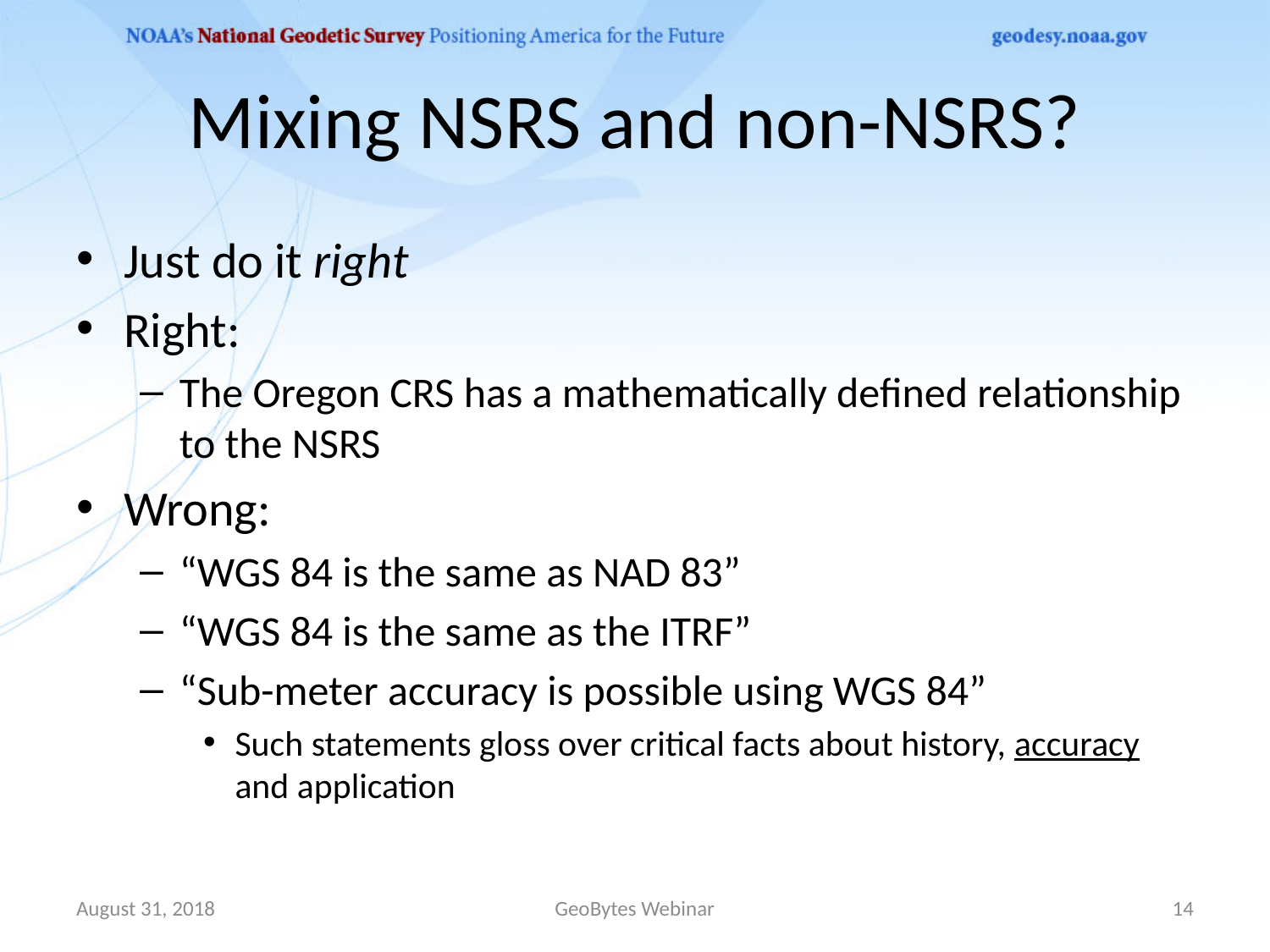

# Mixing NSRS and non-NSRS?
Just do it right
Right:
The Oregon CRS has a mathematically defined relationship to the NSRS
Wrong:
“WGS 84 is the same as NAD 83”
“WGS 84 is the same as the ITRF”
“Sub-meter accuracy is possible using WGS 84”
Such statements gloss over critical facts about history, accuracy and application
August 31, 2018
GeoBytes Webinar
14